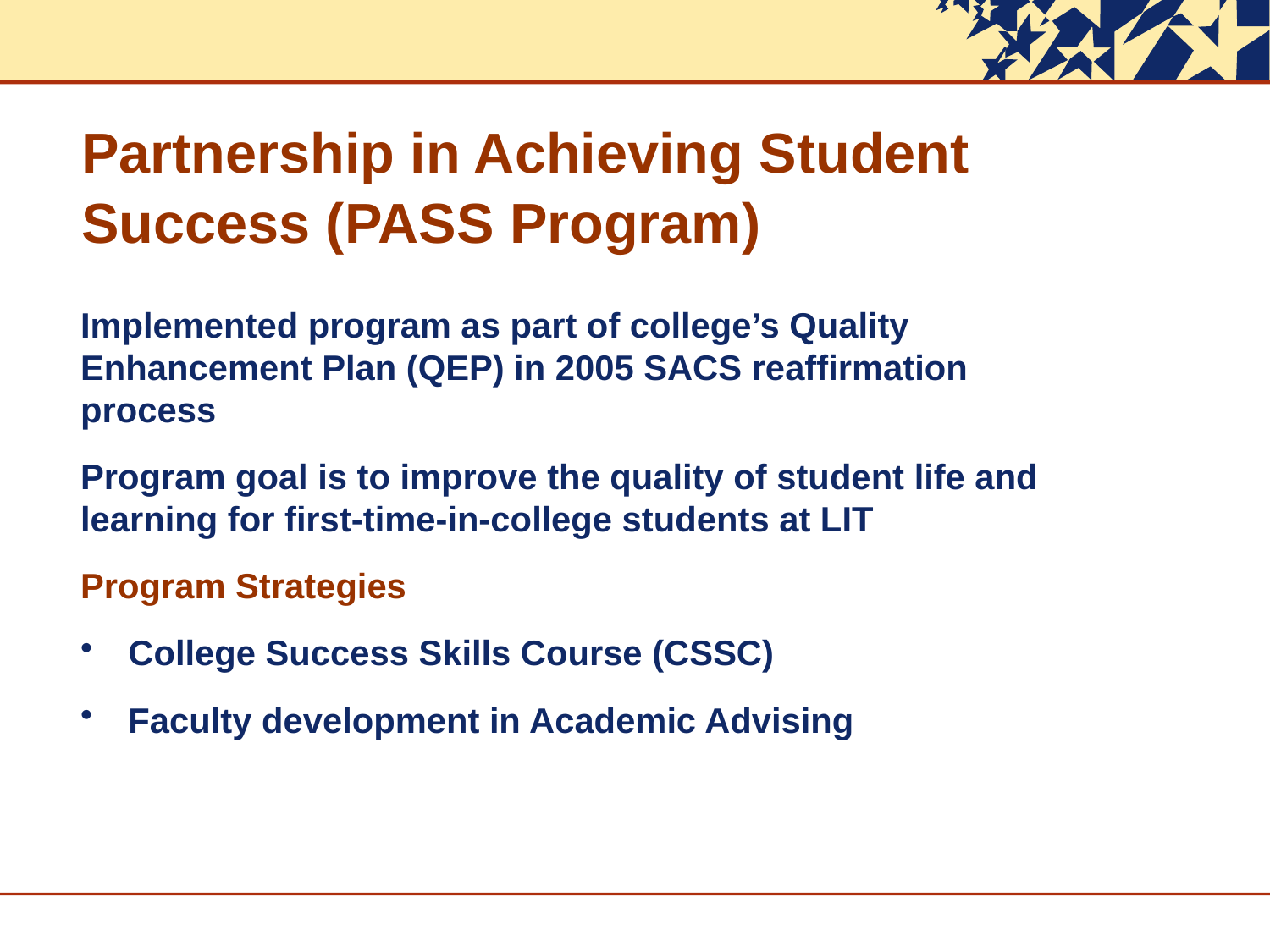

# Partnership in Achieving Student Success (PASS Program)
Implemented program as part of college’s Quality Enhancement Plan (QEP) in 2005 SACS reaffirmation process
Program goal is to improve the quality of student life and learning for first-time-in-college students at LIT
Program Strategies
College Success Skills Course (CSSC)
Faculty development in Academic Advising